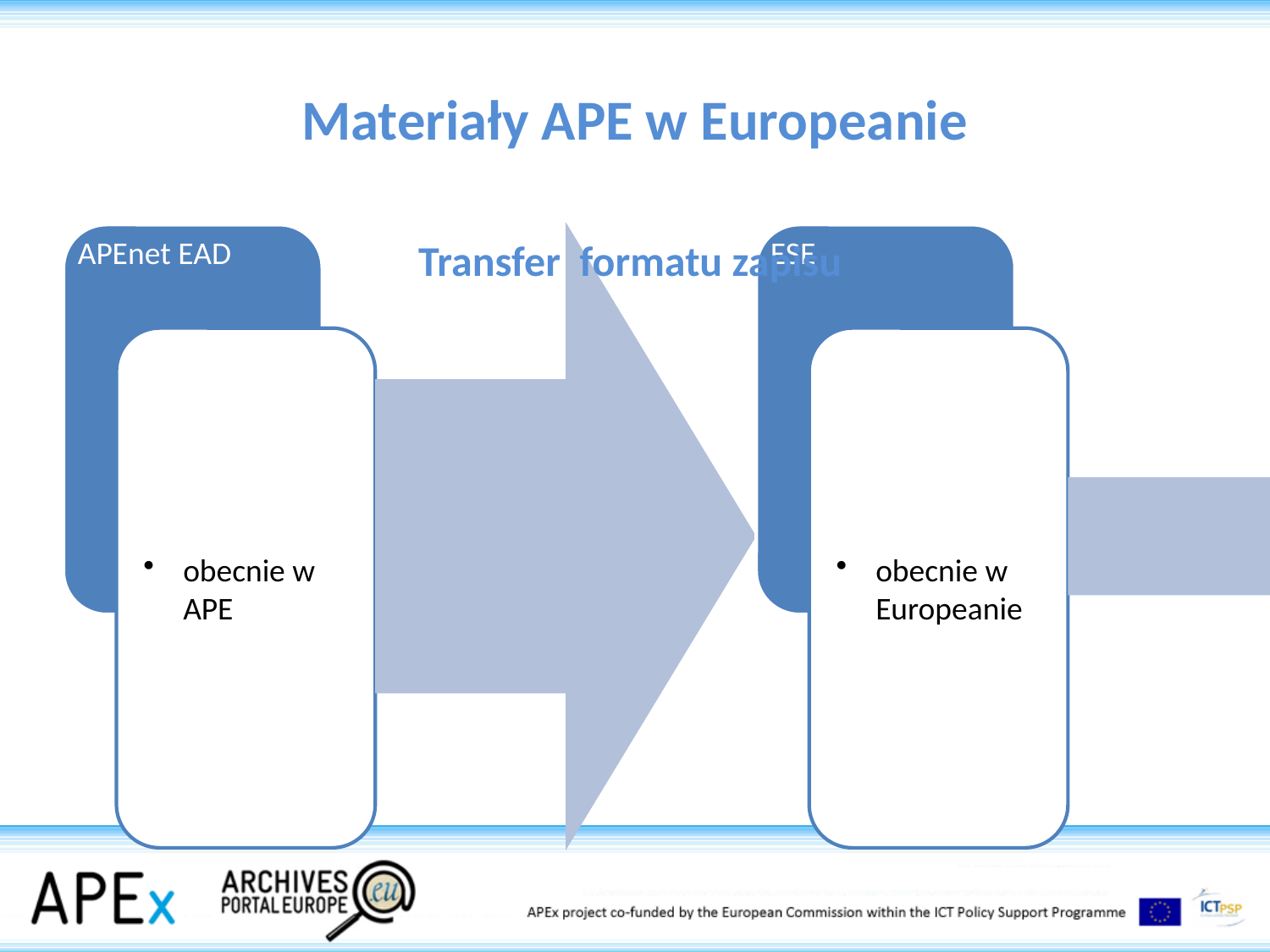

# Materiały APE w Europeanie
APEnet EAD
ESE
obecnie w APE
obecnie w Europeanie
Transfer  formatu zapisu